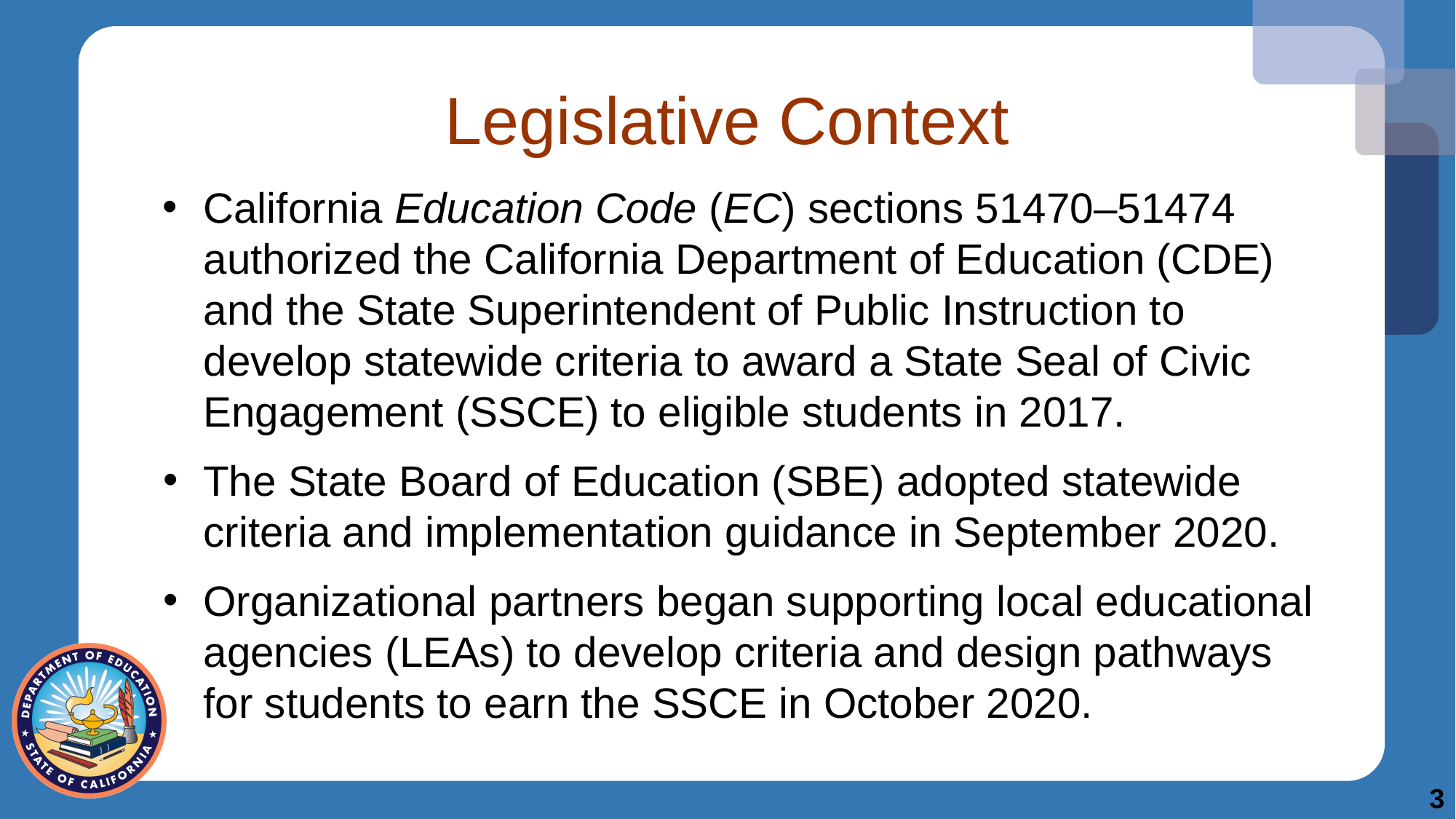

# Legislative Context
California Education Code (EC) sections 51470–51474 authorized the California Department of Education (CDE) and the State Superintendent of Public Instruction to develop statewide criteria to award a State Seal of Civic Engagement (SSCE) to eligible students in 2017.
The State Board of Education (SBE) adopted statewide criteria and implementation guidance in September 2020.
Organizational partners began supporting local educational agencies (LEAs) to develop criteria and design pathways for students to earn the SSCE in October 2020.
3